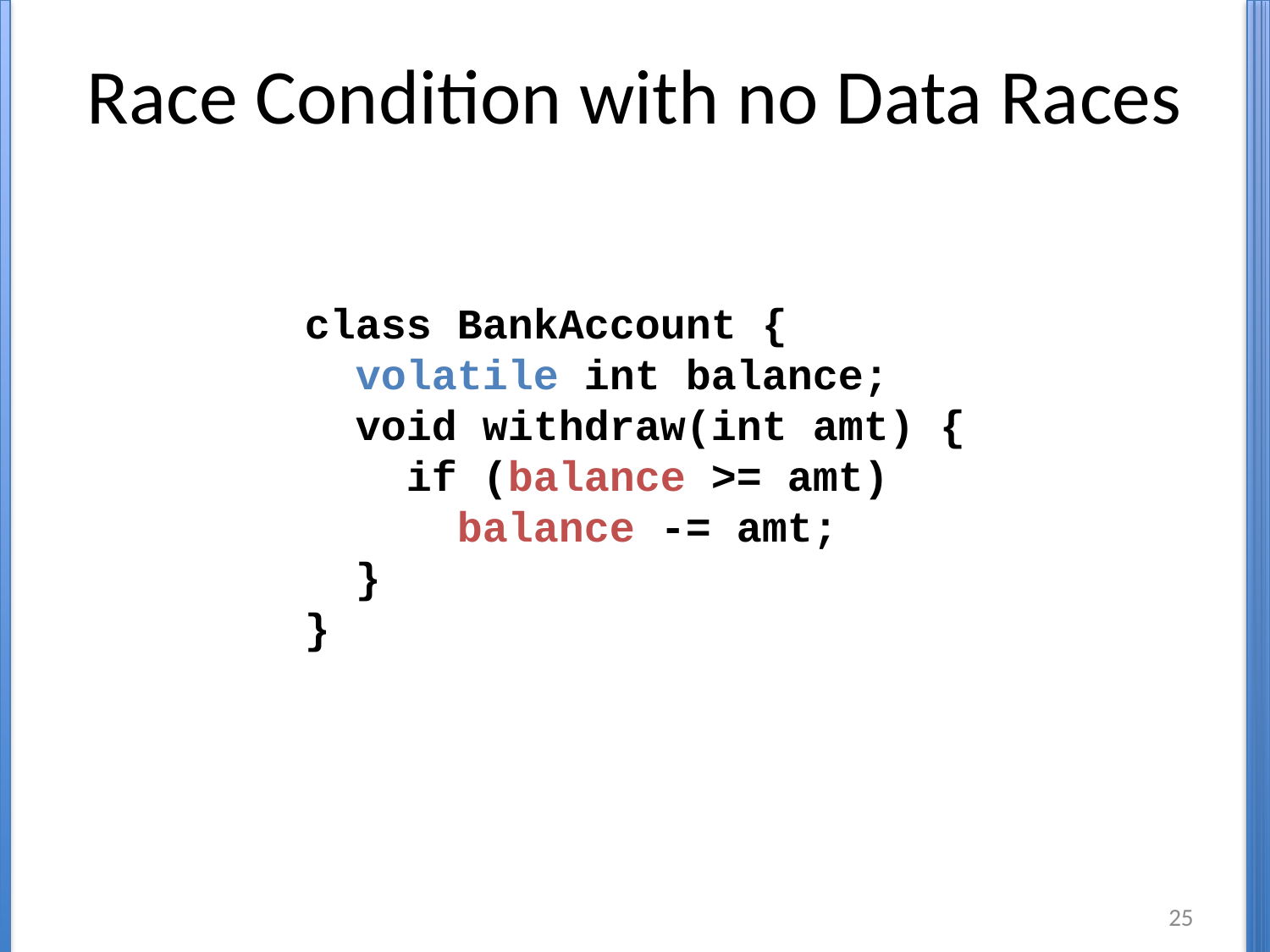

# Race Condition with no Data Races

class BankAccount {
  volatile int balance;
  void withdraw(int amt) {
    if (balance >= amt)
      balance -= amt;
  }
}
25